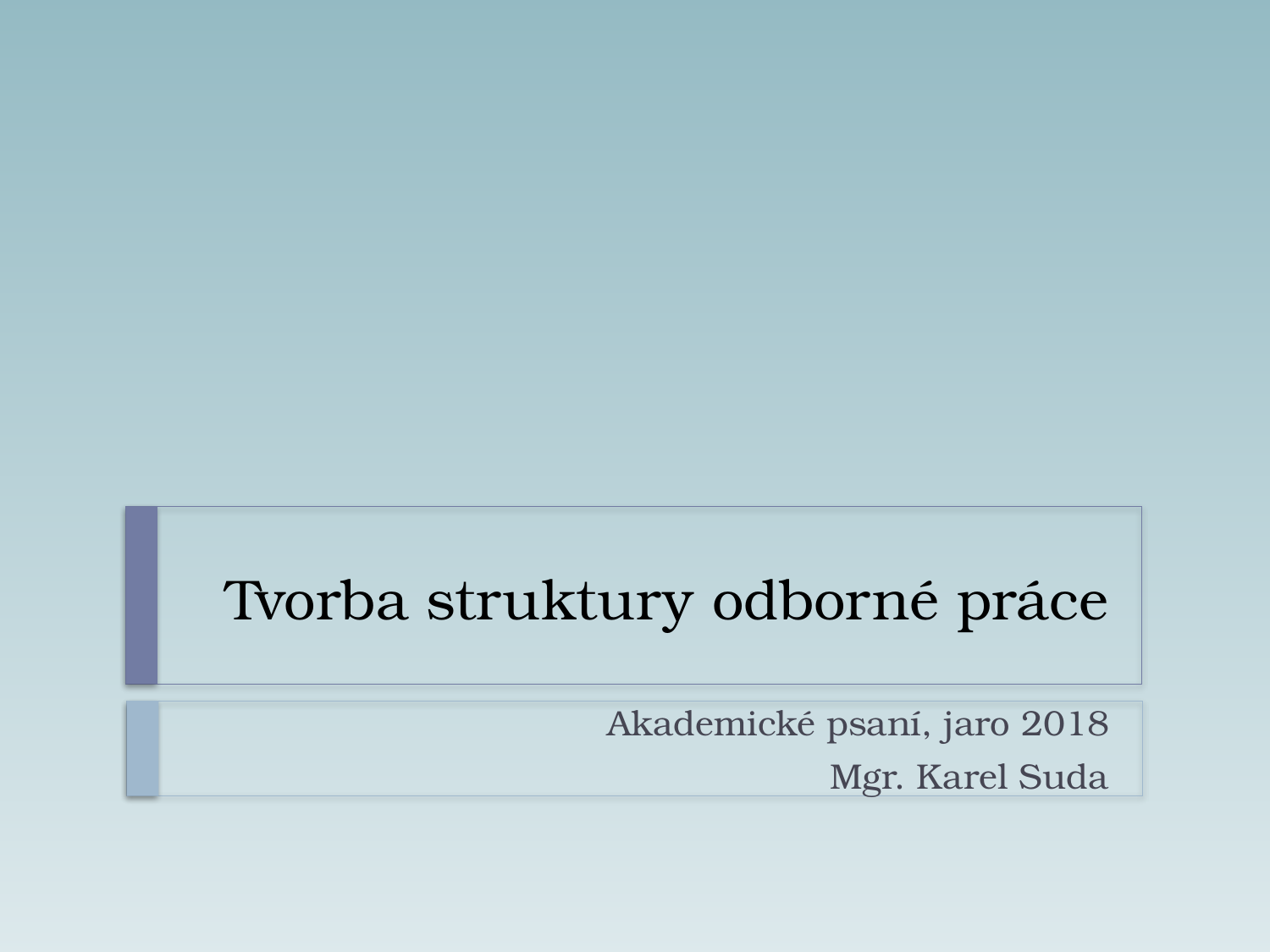

# Tvorba struktury odborné práce
Akademické psaní, jaro 2018
Mgr. Karel Suda